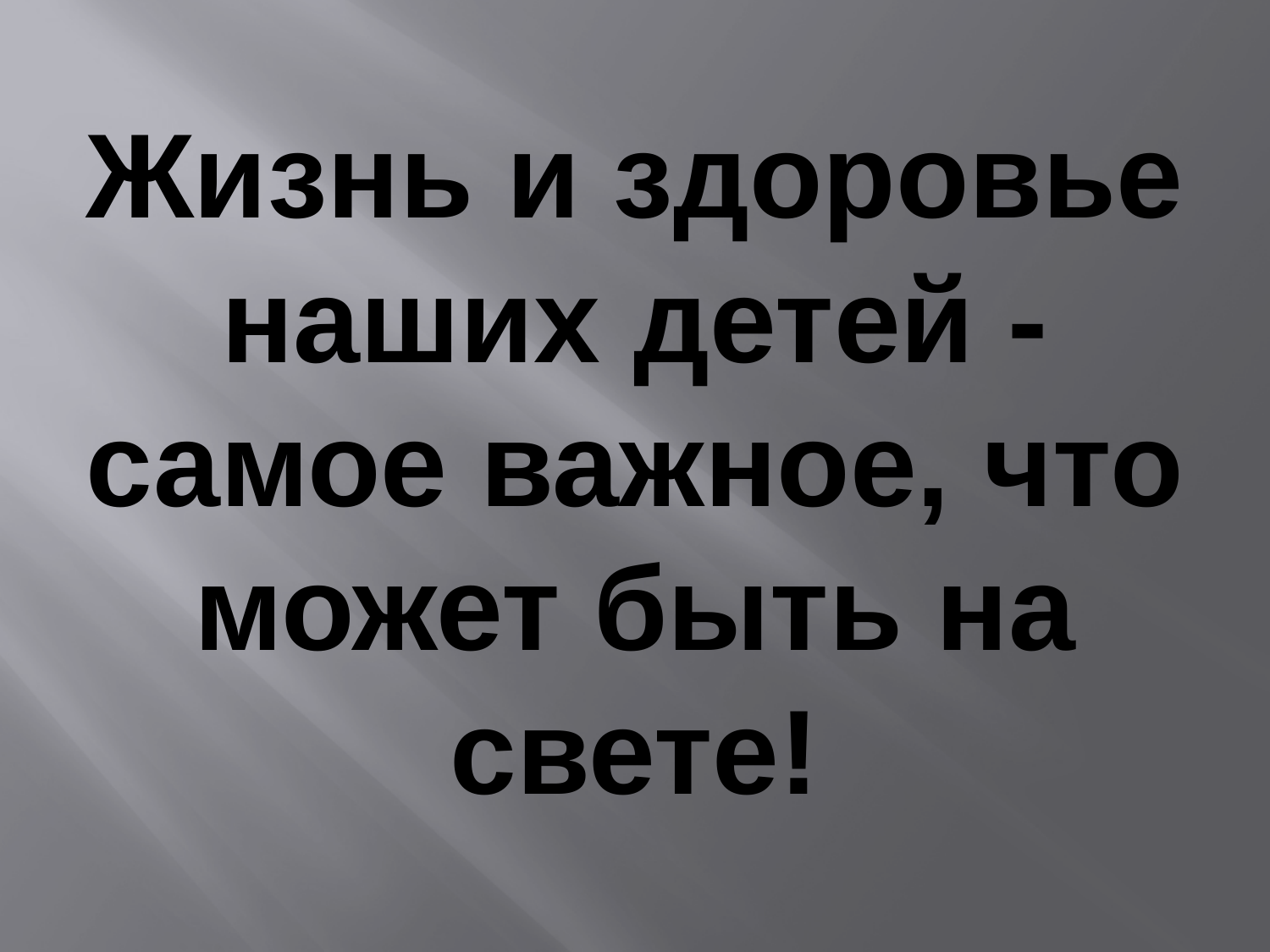

# Жизнь и здоровье наших детей - самое важное, что может быть на свете!